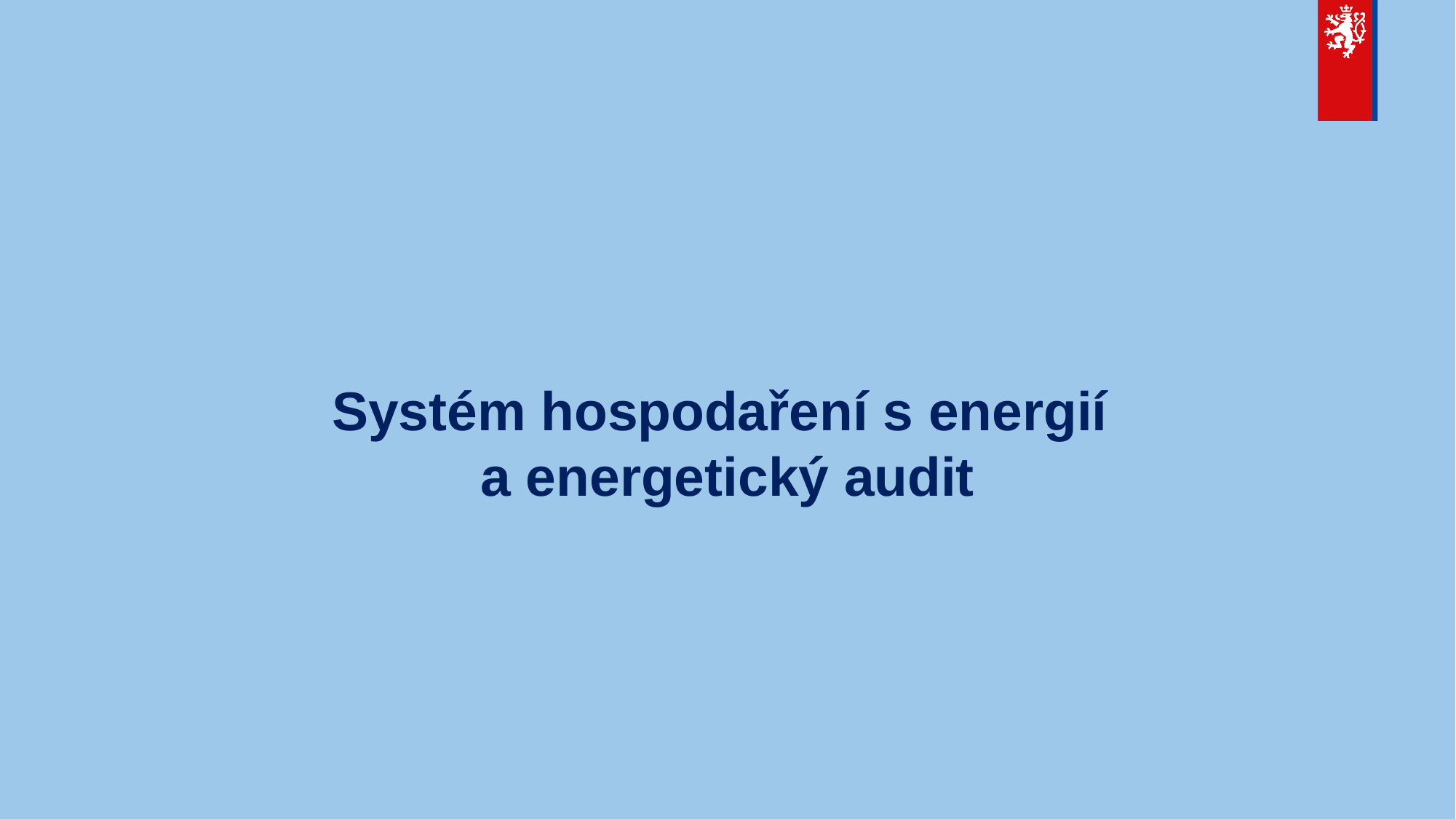

Systém hospodaření s energií
a energetický audit